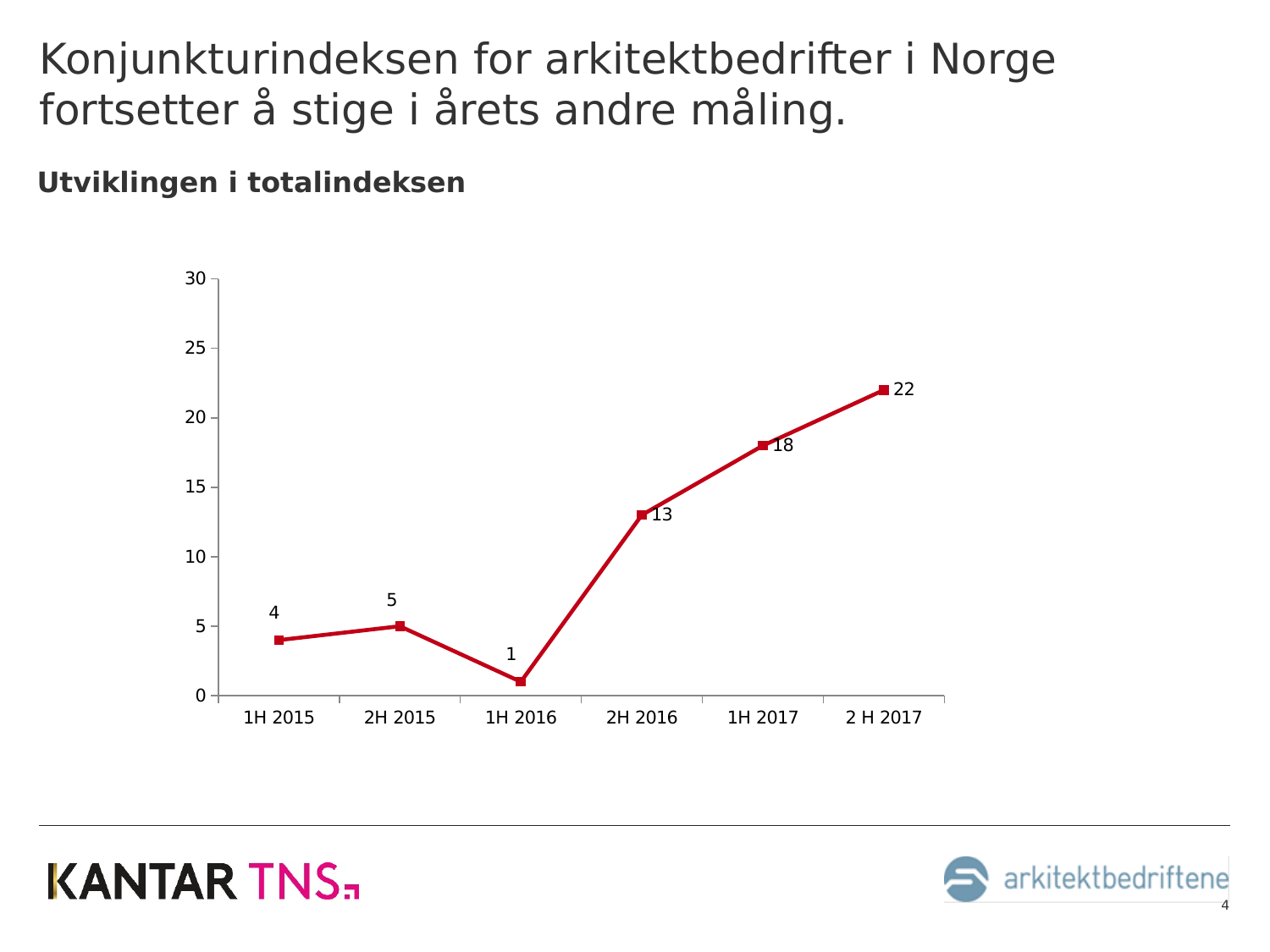

# Konjunkturindeksen for arkitektbedrifter i Norge fortsetter å stige i årets andre måling.
Utviklingen i totalindeksen

### Chart

| Category | Totalindex |
|---|---|
| 1H 2015 | 4.0 |
| 2H 2015 | 5.0 |
| 1H 2016 | 1.0 |
| 2H 2016 | 13.0 |
| 1H 2017 | 18.0 |
| 2 H 2017 | 22.0 |
4